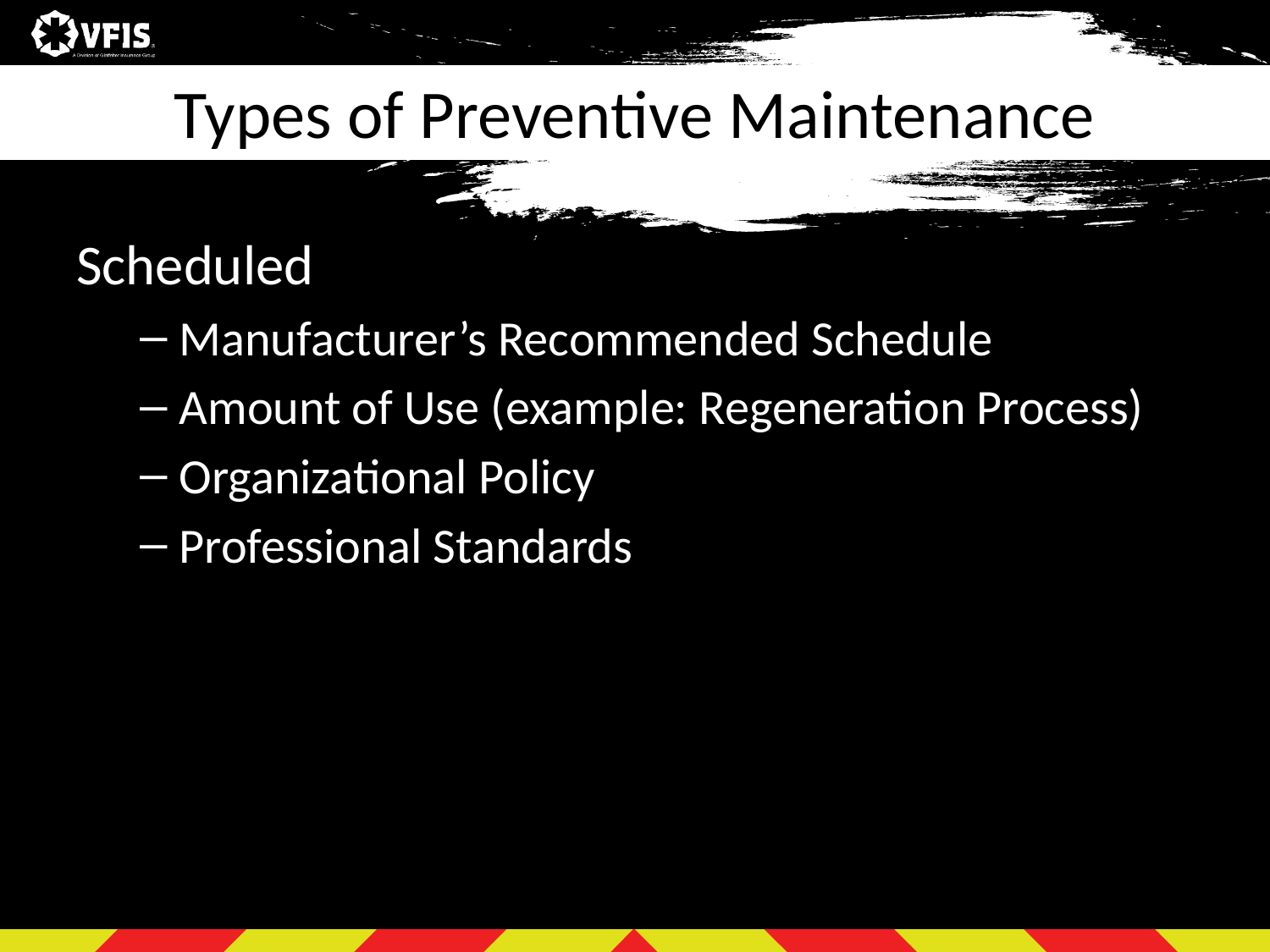

# Types of Preventive Maintenance
Scheduled
Manufacturer’s Recommended Schedule
Amount of Use (example: Regeneration Process)
Organizational Policy
Professional Standards